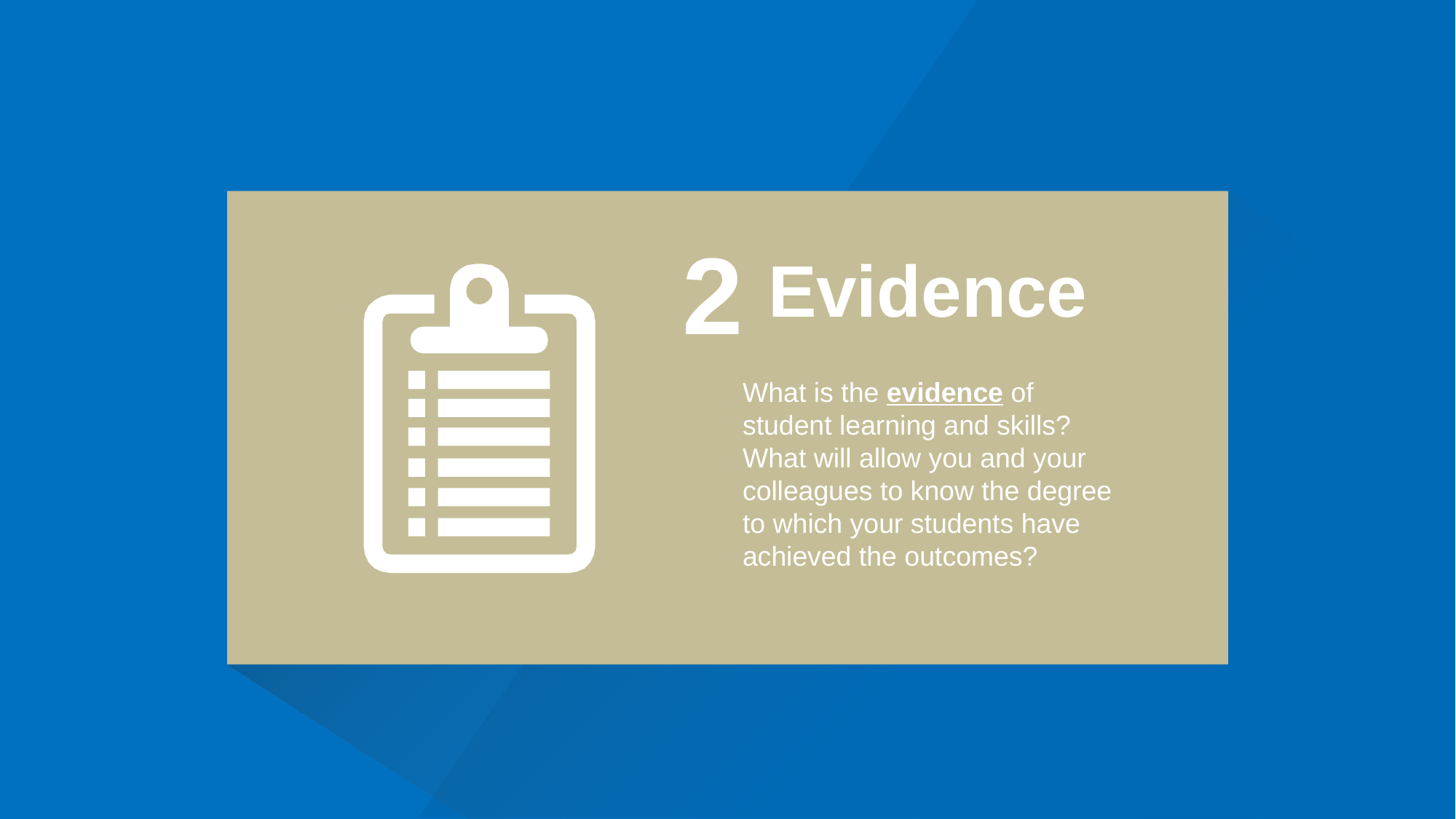

#

2
Evidence

What is the evidence of student learning and skills?  What will allow you and your colleagues to know the degree to which your students have achieved the outcomes?